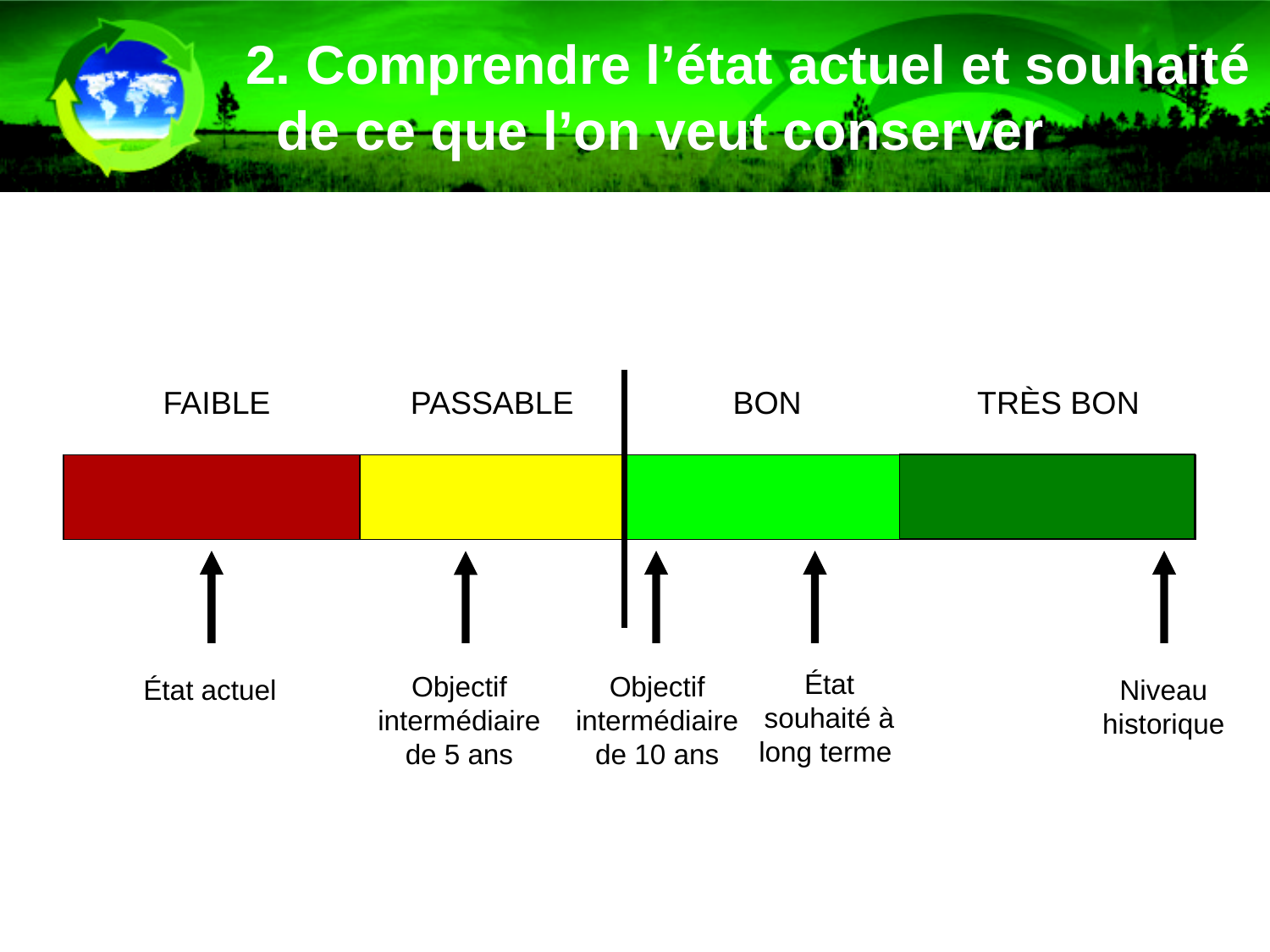

# 2. Comprendre l’état actuel et souhaité   de ce que l’on veut conserver

FAIBLE
PASSABLE
BON
TRÈS BON

État souhaité à long terme

État actuel

Niveau historique

Objectif intermédiaire de 5 ans
Objectif intermédiaire de 10 ans